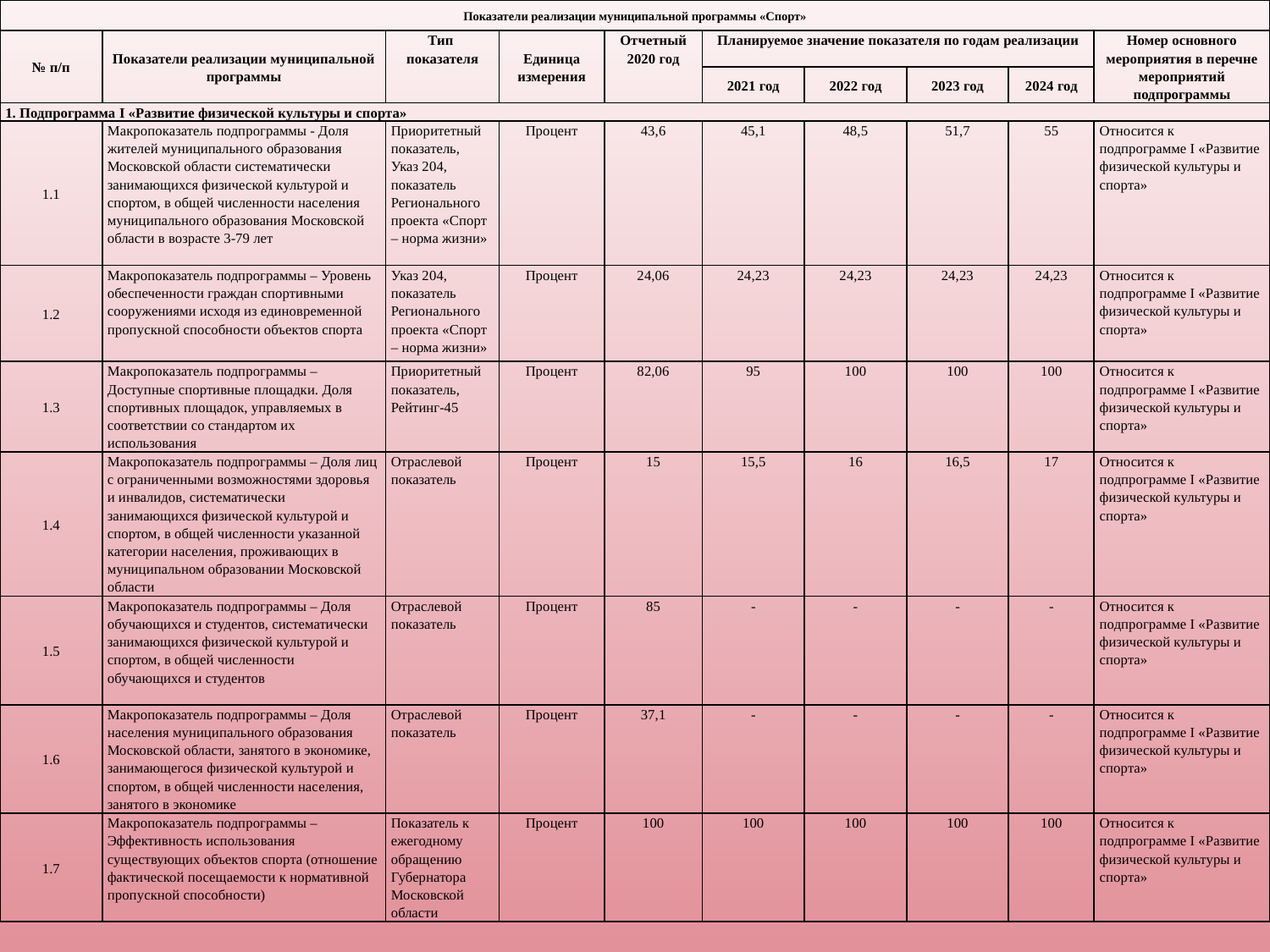

| Показатели реализации муниципальной программы «Спорт» |  |  |  |  |  |  |  |  |  |
| --- | --- | --- | --- | --- | --- | --- | --- | --- | --- |
| № п/п | Показатели реализации муниципальной программы | Тип показателя | Единица измерения | Отчетный 2020 год | Планируемое значение показателя по годам реализации |  |  |  | Номер основного мероприятия в перечне мероприятий подпрограммы |
|  |  |  |  |  | 2021 год | 2022 год | 2023 год | 2024 год |  |
| 1. Подпрограмма I «Развитие физической культуры и спорта» |  |  |  |  |  |  |  |  |  |
| 1.1 | Макропоказатель подпрограммы - Доля жителей муниципального образования Московской области систематически занимающихся физической культурой и спортом, в общей численности населения муниципального образования Московской области в возрасте 3-79 лет | Приоритетный показатель, Указ 204, показатель Регионального проекта «Спорт – норма жизни» | Процент | 43,6 | 45,1 | 48,5 | 51,7 | 55 | Относится к подпрограмме I «Развитие физической культуры и спорта» |
| 1.2 | Макропоказатель подпрограммы – Уровень обеспеченности граждан спортивными сооружениями исходя из единовременной пропускной способности объектов спорта | Указ 204, показатель Регионального проекта «Спорт – норма жизни» | Процент | 24,06 | 24,23 | 24,23 | 24,23 | 24,23 | Относится к подпрограмме I «Развитие физической культуры и спорта» |
| 1.3 | Макропоказатель подпрограммы – Доступные спортивные площадки. Доля спортивных площадок, управляемых в соответствии со стандартом их использования | Приоритетный показатель, Рейтинг-45 | Процент | 82,06 | 95 | 100 | 100 | 100 | Относится к подпрограмме I «Развитие физической культуры и спорта» |
| 1.4 | Макропоказатель подпрограммы – Доля лиц с ограниченными возможностями здоровья и инвалидов, систематически занимающихся физической культурой и спортом, в общей численности указанной категории населения, проживающих в муниципальном образовании Московской области | Отраслевой показатель | Процент | 15 | 15,5 | 16 | 16,5 | 17 | Относится к подпрограмме I «Развитие физической культуры и спорта» |
| 1.5 | Макропоказатель подпрограммы – Доля обучающихся и студентов, систематически занимающихся физической культурой и спортом, в общей численности обучающихся и студентов | Отраслевой показатель | Процент | 85 | - | - | - | - | Относится к подпрограмме I «Развитие физической культуры и спорта» |
| 1.6 | Макропоказатель подпрограммы – Доля населения муниципального образования Московской области, занятого в экономике, занимающегося физической культурой и спортом, в общей численности населения, занятого в экономике | Отраслевой показатель | Процент | 37,1 | - | - | - | - | Относится к подпрограмме I «Развитие физической культуры и спорта» |
| 1.7 | Макропоказатель подпрограммы – Эффективность использования существующих объектов спорта (отношение фактической посещаемости к нормативной пропускной способности) | Показатель к ежегодному обращению Губернатора Московской области | Процент | 100 | 100 | 100 | 100 | 100 | Относится к подпрограмме I «Развитие физической культуры и спорта» |